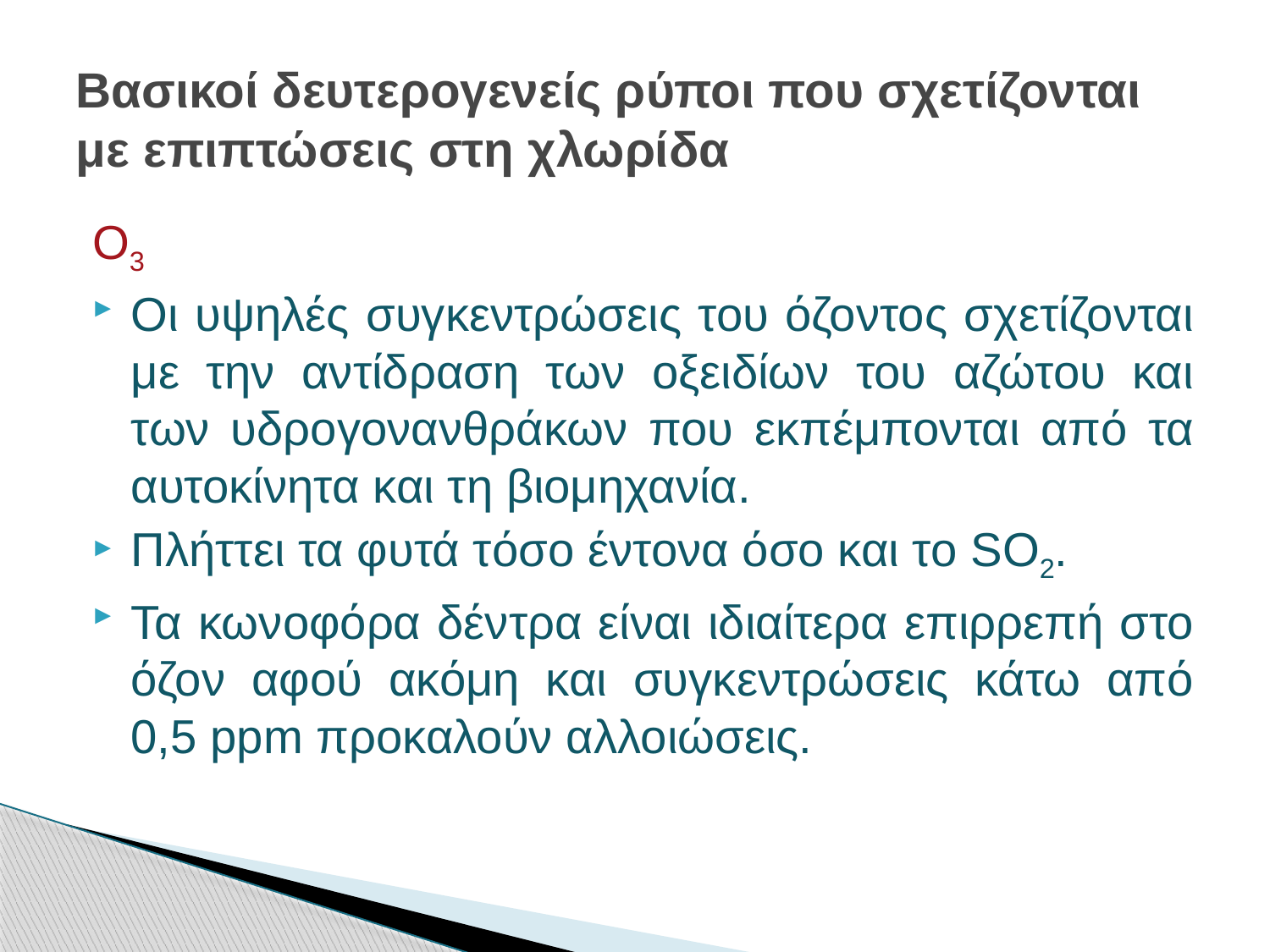

# Βασικοί δευτερογενείς ρύποι που σχετίζονται με επιπτώσεις στη χλωρίδα
Ο3
Οι υψηλές συγκεντρώσεις του όζοντος σχετίζονται με την αντίδραση των οξειδίων του αζώτου και των υδρογονανθράκων που εκπέμπονται από τα αυτοκίνητα και τη βιομηχανία.
Πλήττει τα φυτά τόσο έντονα όσο και το SO2.
Τα κωνοφόρα δέντρα είναι ιδιαίτερα επιρρεπή στο όζον αφού ακόμη και συγκεντρώσεις κάτω από 0,5 ppm προκαλούν αλλοιώσεις.